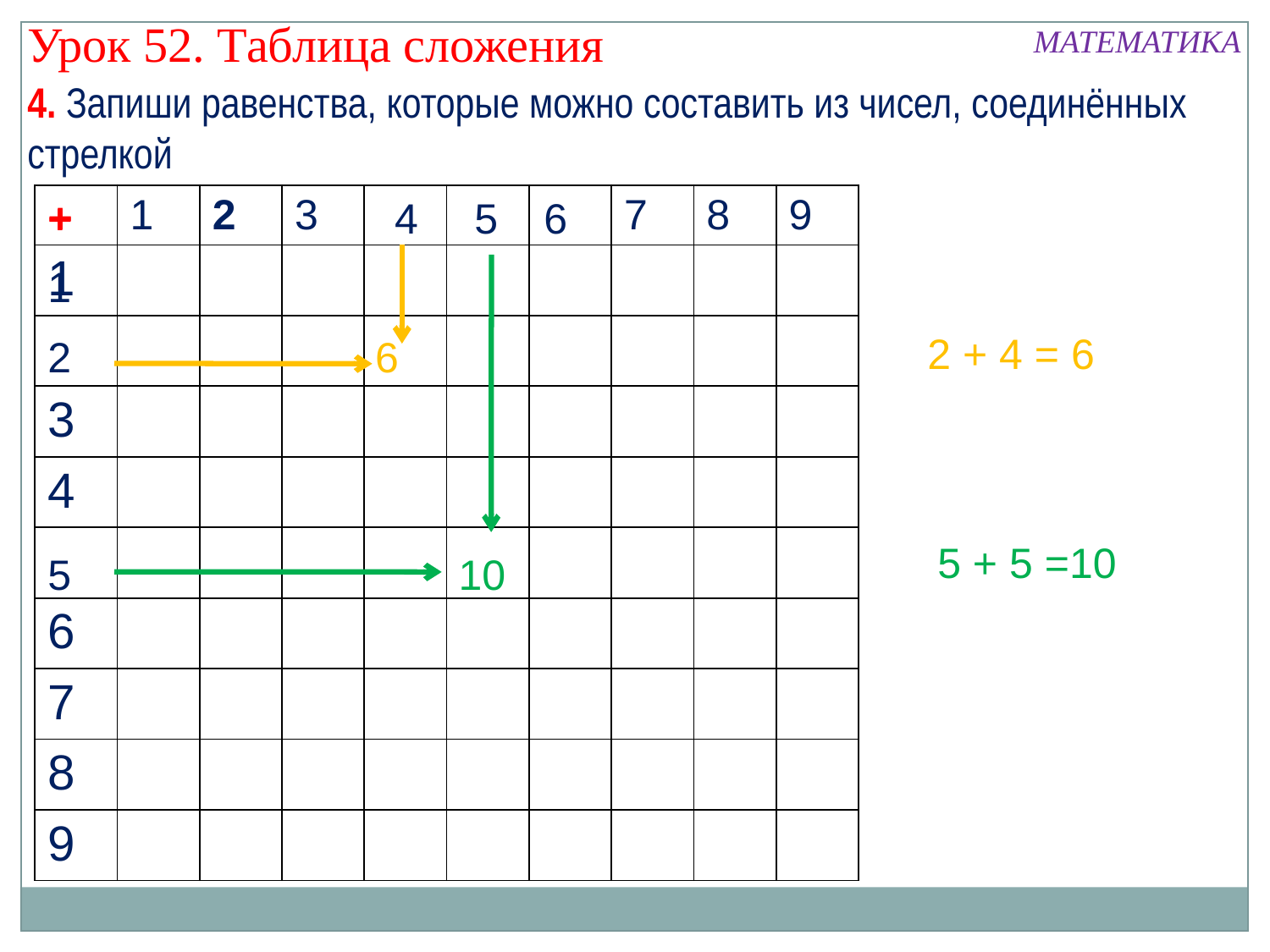

Урок 52. Таблица сложения
МАТЕМАТИКА
4. Запиши равенства, которые можно составить из чисел, соединённых стрелкой
+
|  | 1 | 2 | 3 |  |  |  | 7 | 8 | 9 |
| --- | --- | --- | --- | --- | --- | --- | --- | --- | --- |
| 1 |  |  |  |  |  |  |  |  |  |
|  |  |  |  | 6 |  |  |  |  |  |
| 3 |  |  |  |  |  |  |  |  |  |
| 4 |  |  |  |  |  |  |  |  |  |
|  |  |  |  |  | 10 |  |  |  |  |
| 6 |  |  |  |  |  |  |  |  |  |
| 7 |  |  |  |  |  |  |  |  |  |
| 8 |  |  |  |  |  |  |  |  |  |
| 9 |  |  |  |  |  |  |  |  |  |
+
4
5
6
1
2 + 4 = 6
2
6
5 + 5 =10
5
10